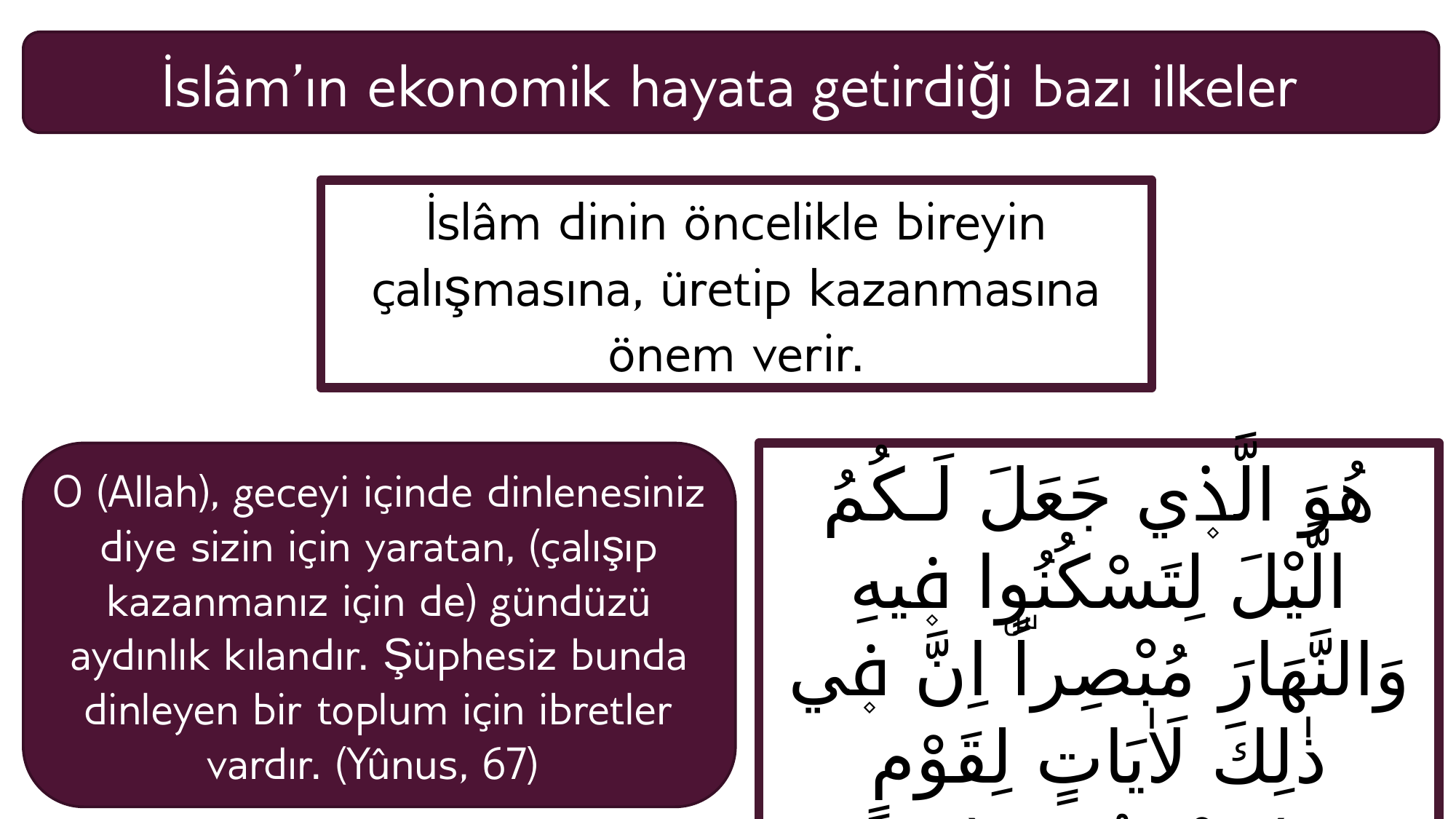

İslâm’ın ekonomik hayata getirdiği bazı ilkeler
İslâm dinin öncelikle bireyin çalışmasına, üretip kazanmasına önem verir.
O (Allah), geceyi içinde dinlenesiniz diye sizin için yaratan, (çalışıp kazanmanız için de) gündüzü aydınlık kılandır. Şüphesiz bunda dinleyen bir toplum için ibretler vardır. (Yûnus, 67)
هُوَ الَّذ۪ي جَعَلَ لَـكُمُ الَّيْلَ لِتَسْكُنُوا ف۪يهِ وَالنَّهَارَ مُبْصِراًۜ اِنَّ ف۪ي ذٰلِكَ لَاٰيَاتٍ لِقَوْمٍ يَسْمَعُونَ ﴿٦٧﴾